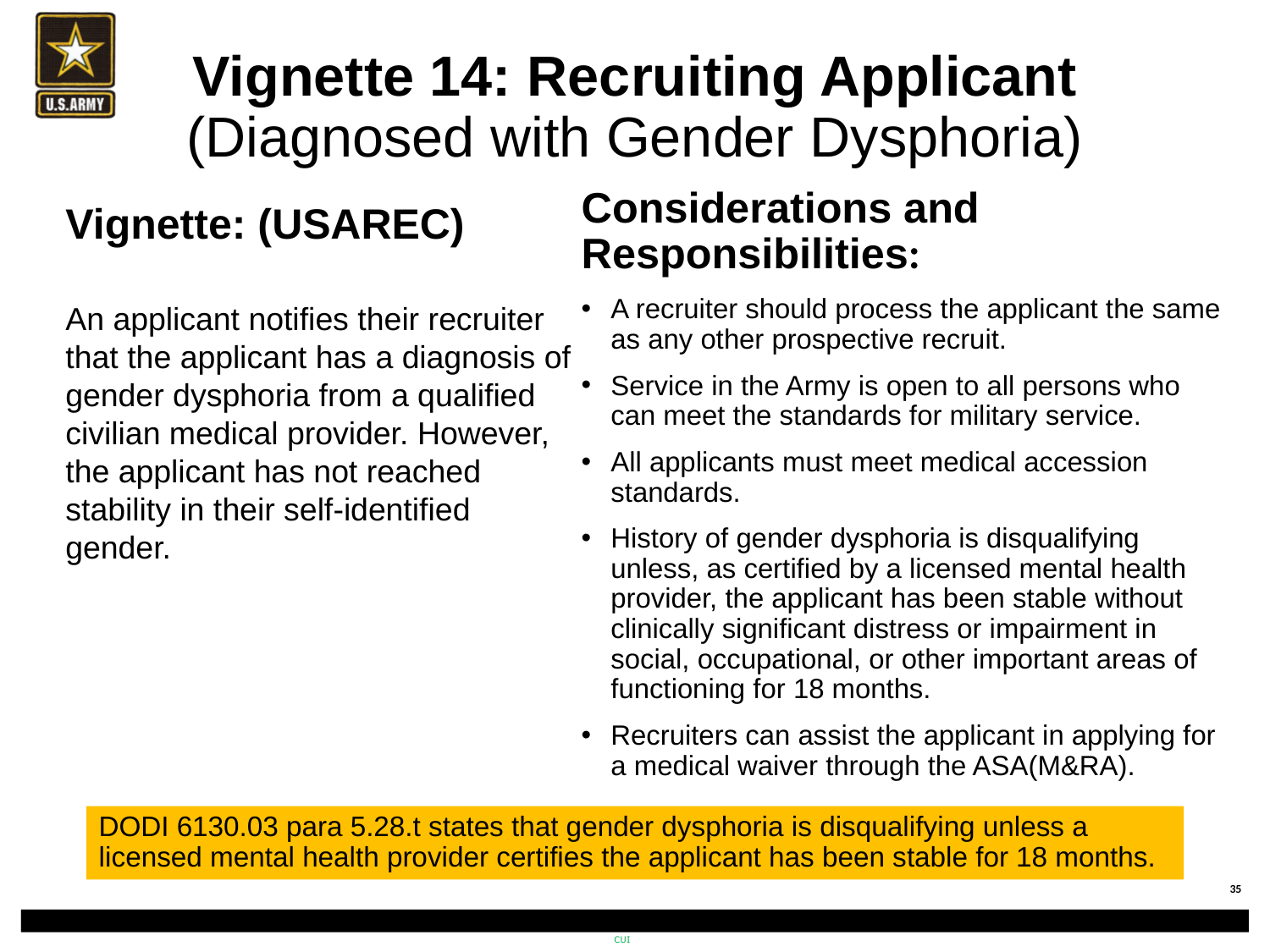

# Vignette 14: Recruiting Applicant (Diagnosed with Gender Dysphoria)
Vignette: (USAREC)
An applicant notifies their recruiter that the applicant has a diagnosis of gender dysphoria from a qualified civilian medical provider. However, the applicant has not reached stability in their self-identified gender.

Considerations and Responsibilities:
A recruiter should process the applicant the same as any other prospective recruit.
Service in the Army is open to all persons who can meet the standards for military service.
All applicants must meet medical accession standards.
History of gender dysphoria is disqualifying unless, as certified by a licensed mental health provider, the applicant has been stable without clinically significant distress or impairment in social, occupational, or other important areas of functioning for 18 months.
Recruiters can assist the applicant in applying for a medical waiver through the ASA(M&RA).

DODI 6130.03 para 5.28.t states that gender dysphoria is disqualifying unless a licensed mental health provider certifies the applicant has been stable for 18 months.

CUI